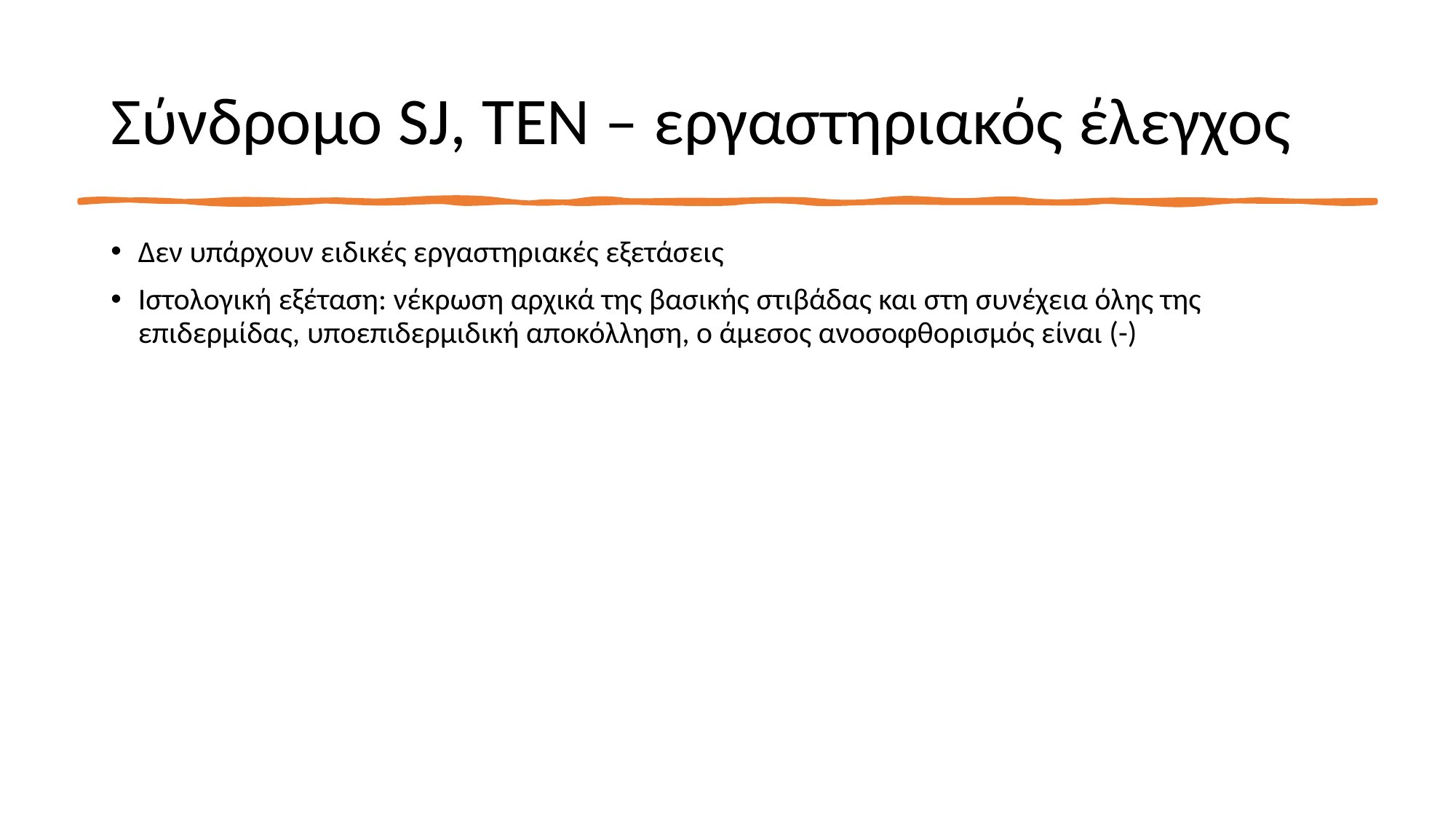

# Σύνδρομο SJ, TEN – εργαστηριακός έλεγχος

Δεν υπάρχουν ειδικές εργαστηριακές εξετάσεις
Ιστολογική εξέταση: νέκρωση αρχικά της βασικής στιβάδας και στη συνέχεια όλης της επιδερμίδας, υποεπιδερμιδική αποκόλληση, ο άμεσος ανοσοφθορισμός είναι (-)